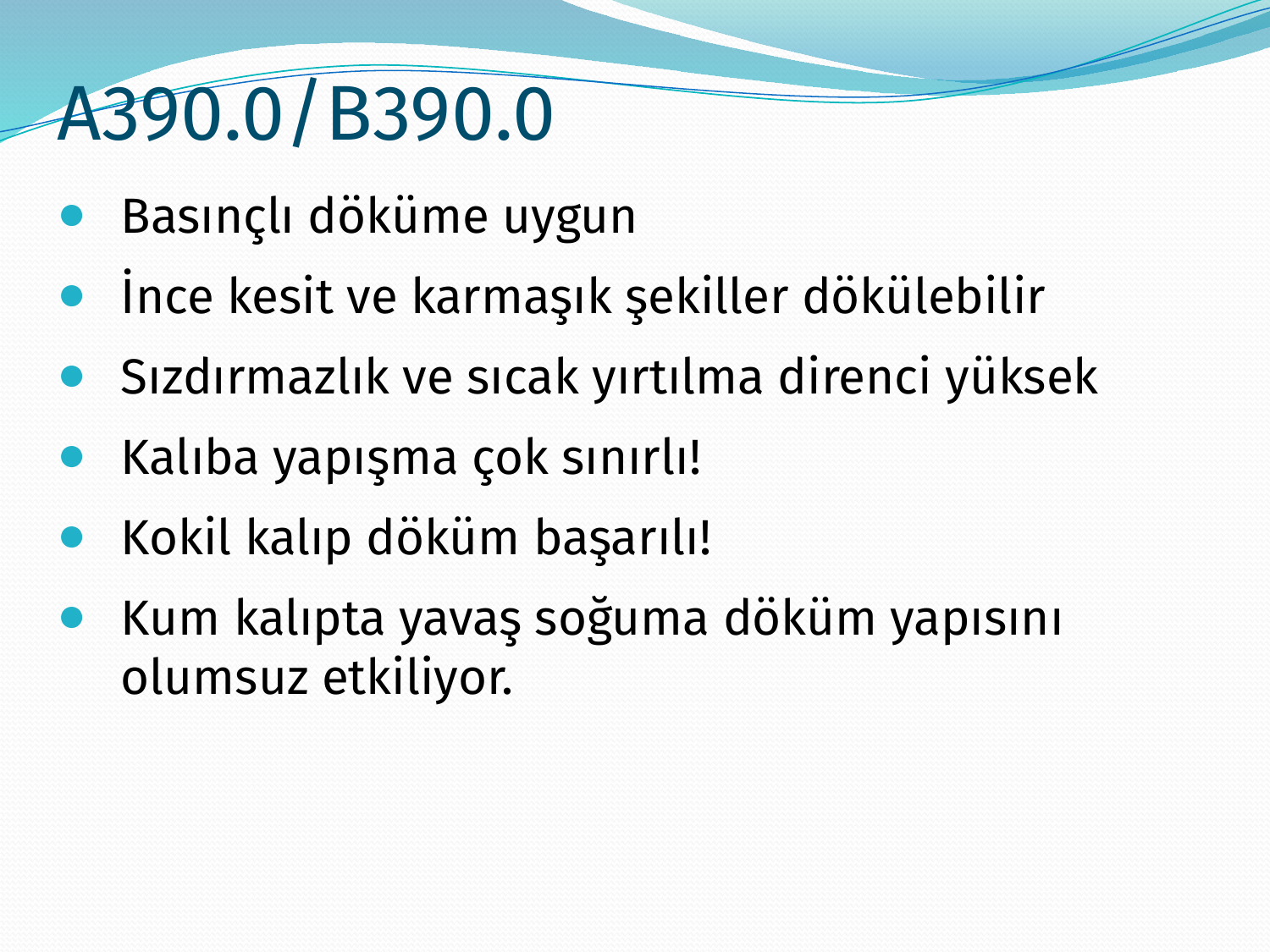

A390.0/B390.0
Basınçlı döküme uygun
İnce kesit ve karmaşık şekiller dökülebilir
Sızdırmazlık ve sıcak yırtılma direnci yüksek
Kalıba yapışma çok sınırlı!
Kokil kalıp döküm başarılı!
Kum kalıpta yavaş soğuma döküm yapısını olumsuz etkiliyor.